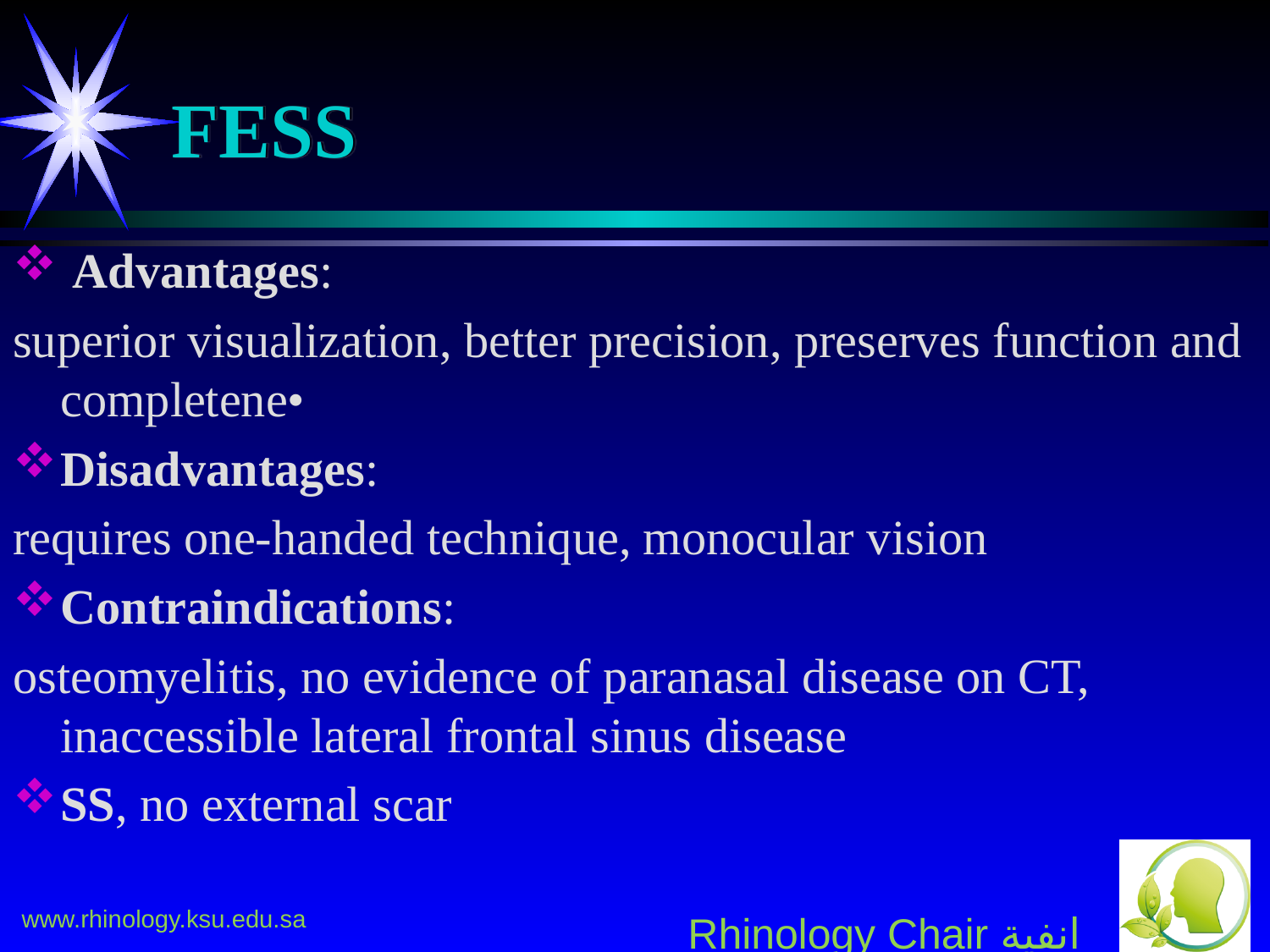

# FESS
 Advantages:
superior visualization, better precision, preserves function and completene•
Disadvantages:
requires one-handed technique, monocular vision
Contraindications:
osteomyelitis, no evidence of paranasal disease on CT, inaccessible lateral frontal sinus disease
SS, no external scar